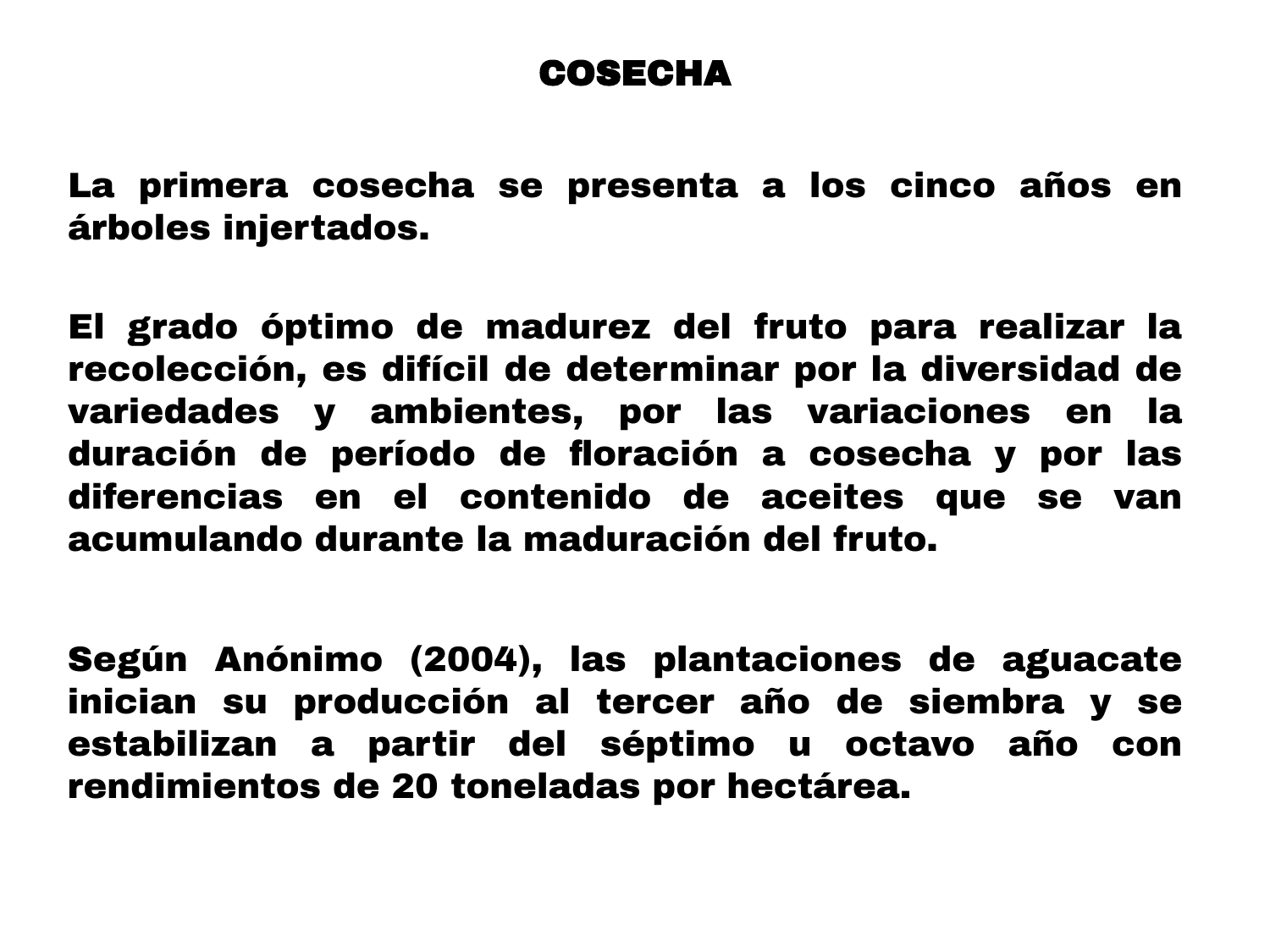

# COSECHA
La primera cosecha se presenta a los cinco años en árboles injertados.

El grado óptimo de madurez del fruto para realizar la recolección, es difícil de determinar por la diversidad de variedades y ambientes, por las variaciones en la duración de período de floración a cosecha y por las diferencias en el contenido de aceites que se van acumulando durante la maduración del fruto.
Según Anónimo (2004), las plantaciones de aguacate inician su producción al tercer año de siembra y se estabilizan a partir del séptimo u octavo año con rendimientos de 20 toneladas por hectárea.